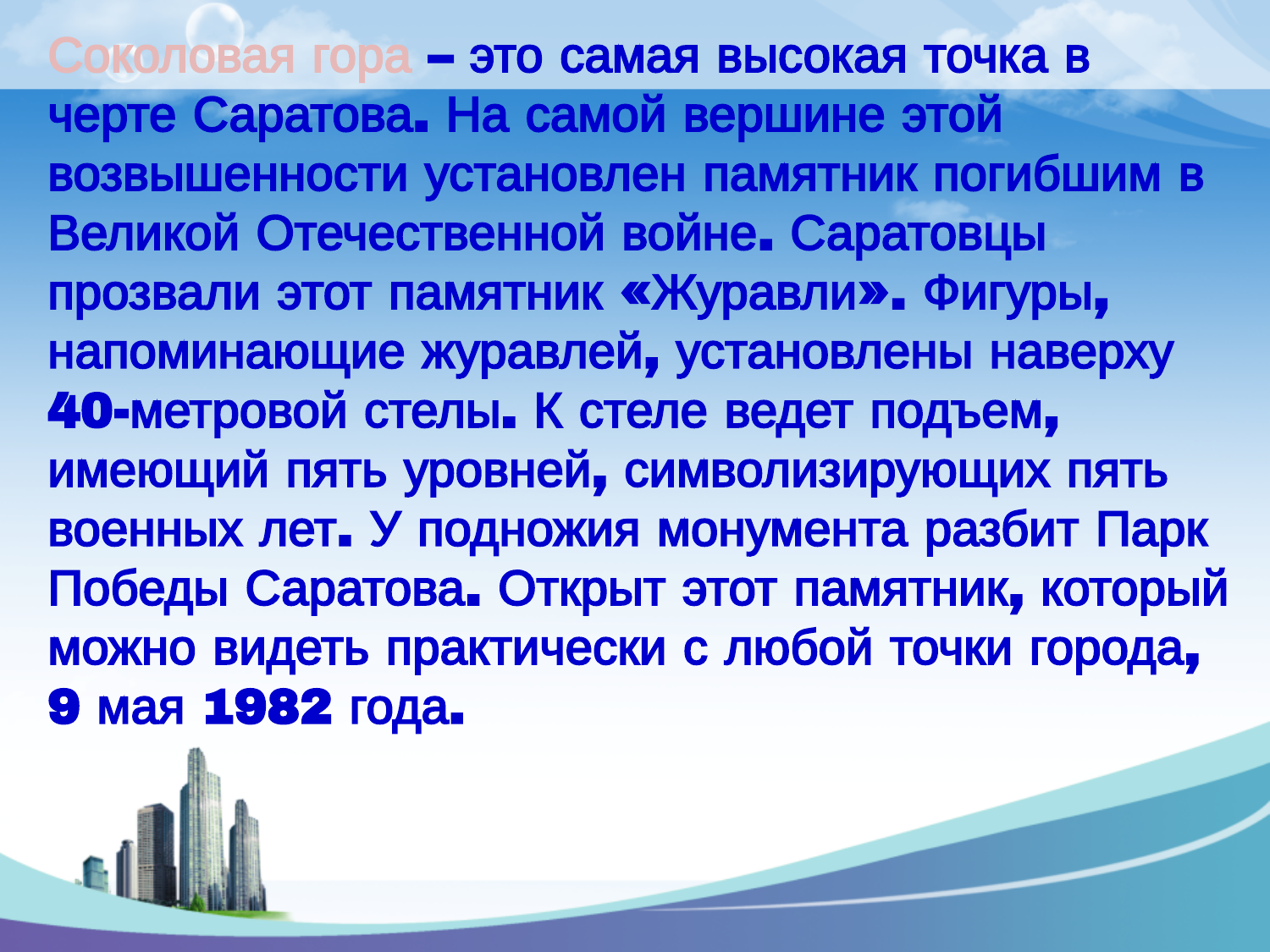

Соколовая гора – это самая высокая точка в черте Саратова. На самой вершине этой возвышенности установлен памятник погибшим в Великой Отечественной войне. Саратовцы прозвали этот памятник «Журавли». Фигуры, напоминающие журавлей, установлены наверху 40-метровой стелы. К стеле ведет подъем, имеющий пять уровней, символизирующих пять военных лет. У подножия монумента разбит Парк Победы Саратова. Открыт этот памятник, который можно видеть практически с любой точки города, 9 мая 1982 года.